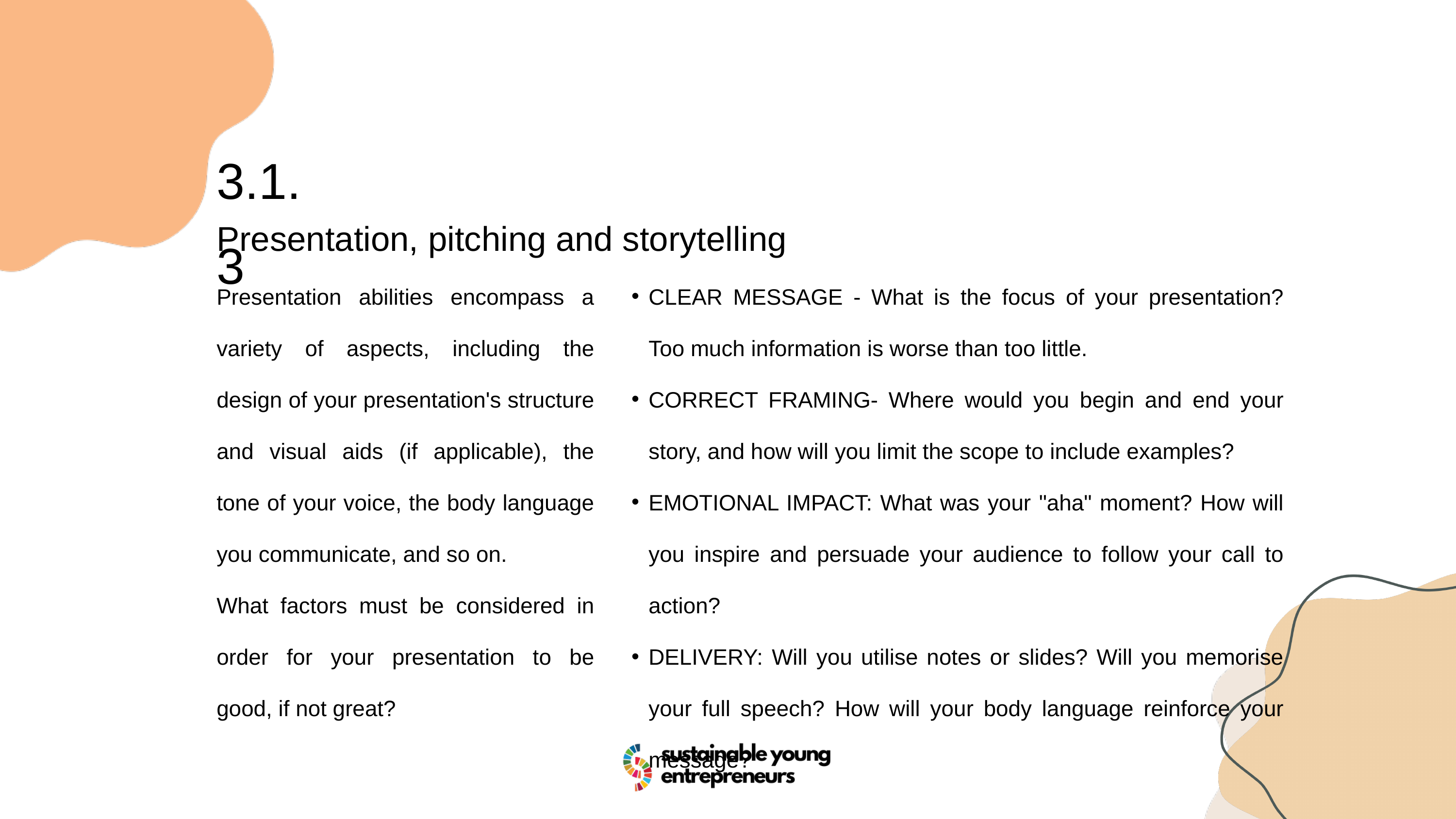

3.1.3
Presentation, pitching and storytelling
Presentation abilities encompass a variety of aspects, including the design of your presentation's structure and visual aids (if applicable), the tone of your voice, the body language you communicate, and so on.
What factors must be considered in order for your presentation to be good, if not great?

CLEAR MESSAGE - What is the focus of your presentation? Too much information is worse than too little.
CORRECT FRAMING- Where would you begin and end your story, and how will you limit the scope to include examples?
EMOTIONAL IMPACT: What was your "aha" moment? How will you inspire and persuade your audience to follow your call to action?
DELIVERY: Will you utilise notes or slides? Will you memorise your full speech? How will your body language reinforce your message?